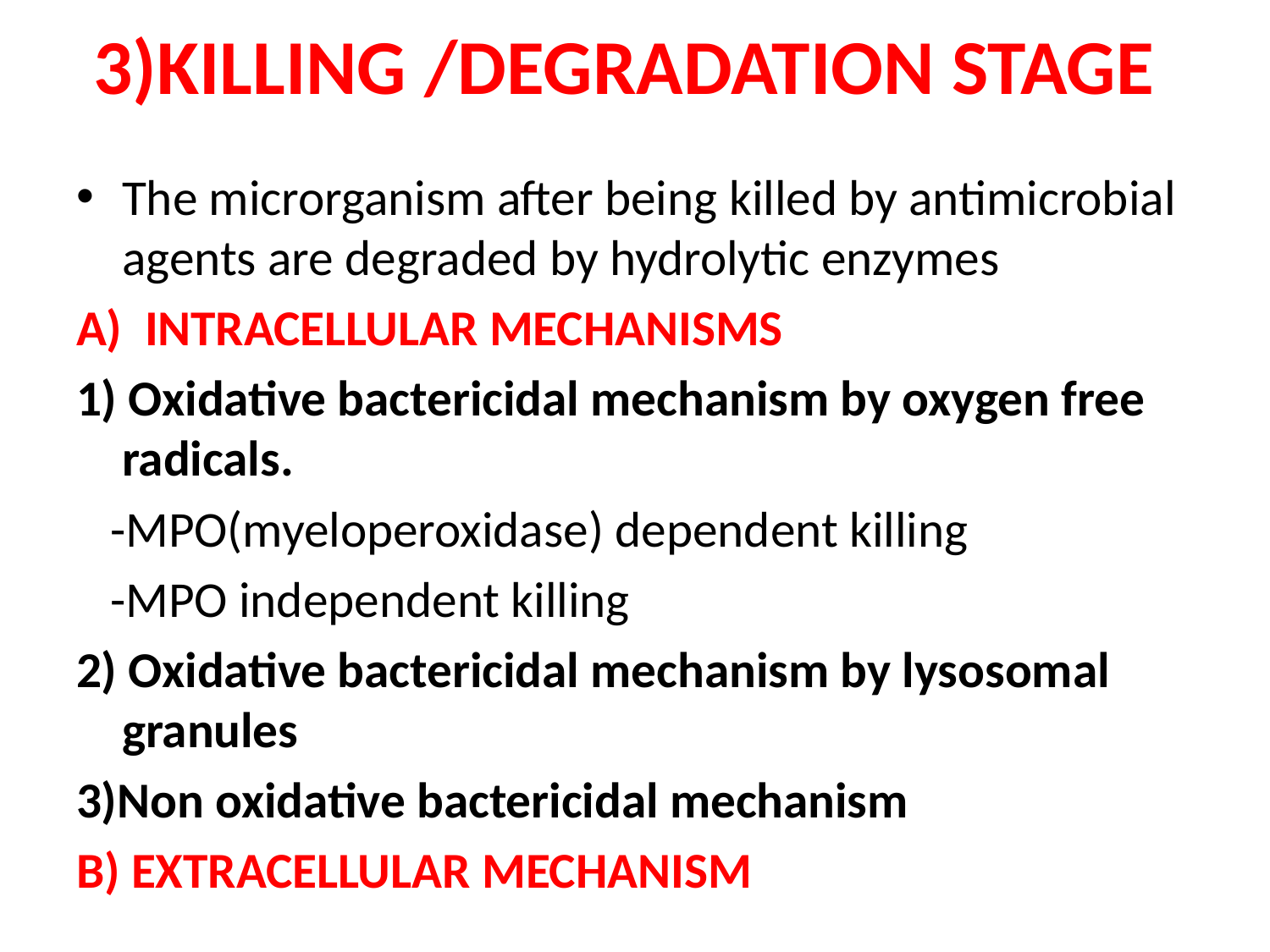

# 3)KILLING /DEGRADATION STAGE
The microrganism after being killed by antimicrobial agents are degraded by hydrolytic enzymes
INTRACELLULAR MECHANISMS
1) Oxidative bactericidal mechanism by oxygen free radicals.
   -MPO(myeloperoxidase) dependent killing
   -MPO independent killing
2) Oxidative bactericidal mechanism by lysosomal granules
3)Non oxidative bactericidal mechanism
B) EXTRACELLULAR MECHANISM